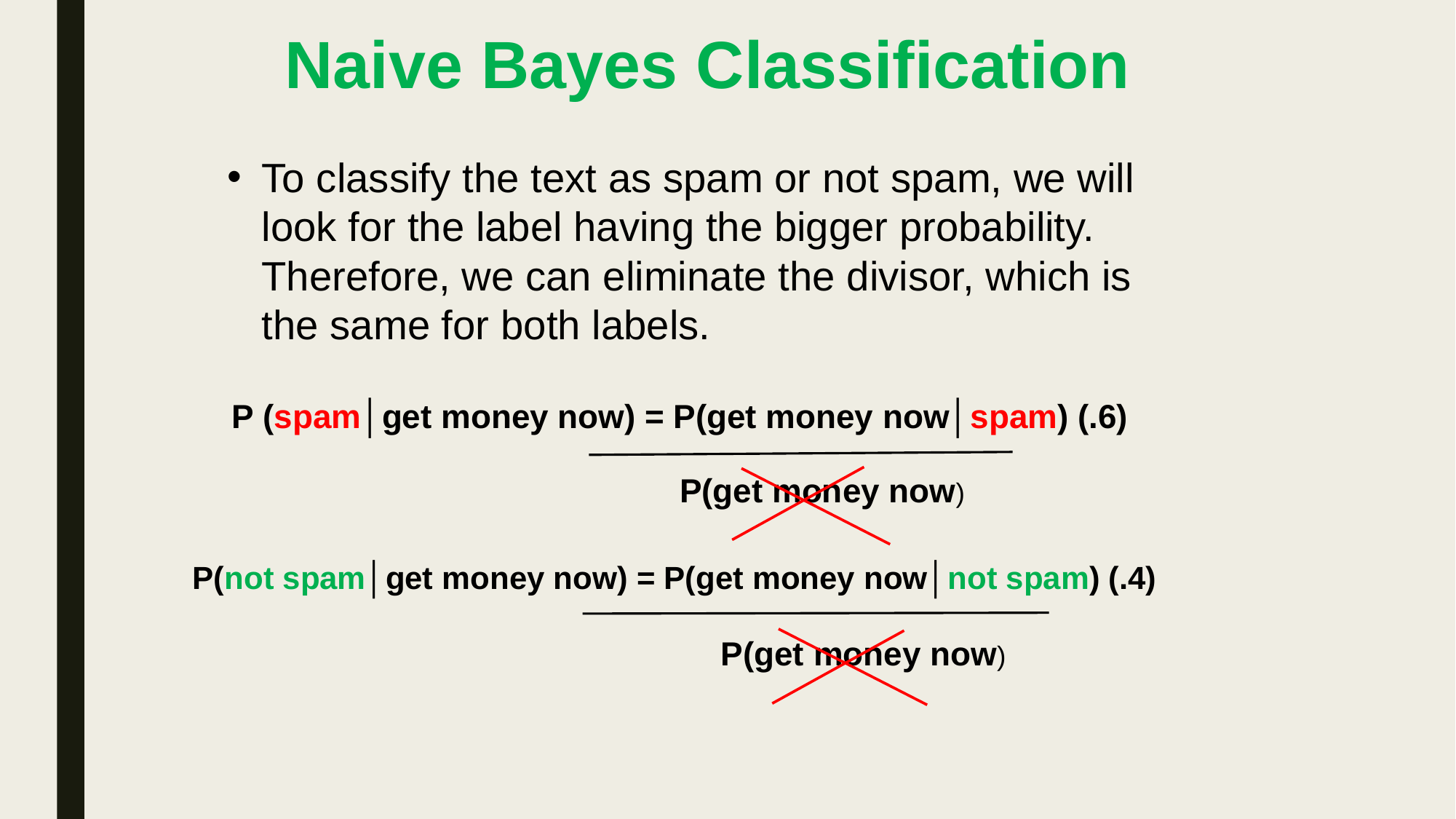

# Naive Bayes Classification
To classify the text as spam or not spam, we will look for the label having the bigger probability. Therefore, we can eliminate the divisor, which is the same for both labels.

P (spam│get money now) = P(get money now│spam) (.6)
P(get money now)
P(not spam│get money now) = P(get money now│not spam) (.4)
P(get money now)